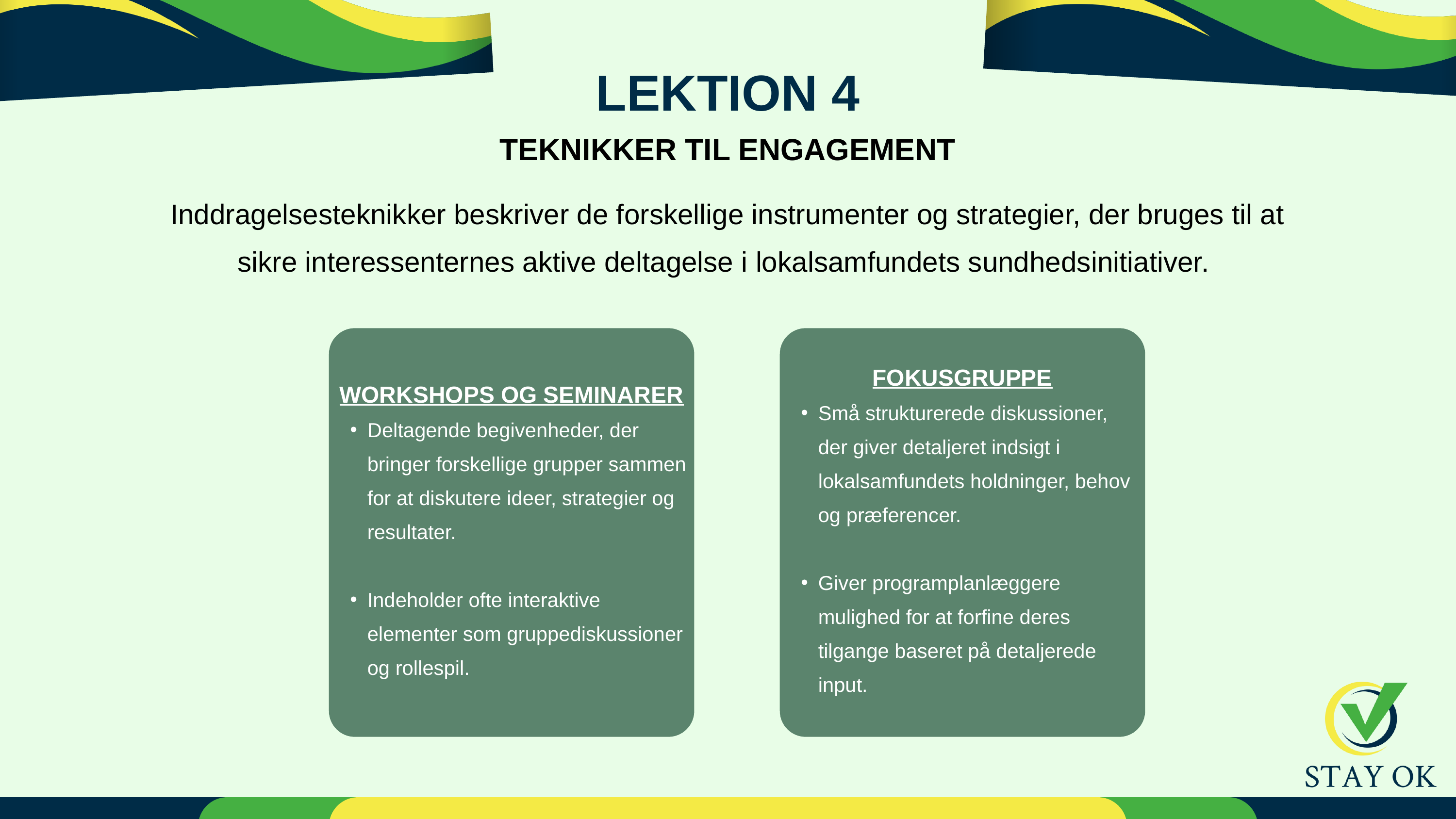

LEKTION 4
TEKNIKKER TIL ENGAGEMENT
Inddragelsesteknikker beskriver de forskellige instrumenter og strategier, der bruges til at sikre interessenternes aktive deltagelse i lokalsamfundets sundhedsinitiativer.

WORKSHOPS OG SEMINARER
Deltagende begivenheder, der bringer forskellige grupper sammen for at diskutere ideer, strategier og resultater.

Indeholder ofte interaktive elementer som gruppediskussioner og rollespil.

FOKUSGRUPPE
Små strukturerede diskussioner, der giver detaljeret indsigt i lokalsamfundets holdninger, behov og præferencer.

Giver programplanlæggere mulighed for at forfine deres tilgange baseret på detaljerede input.